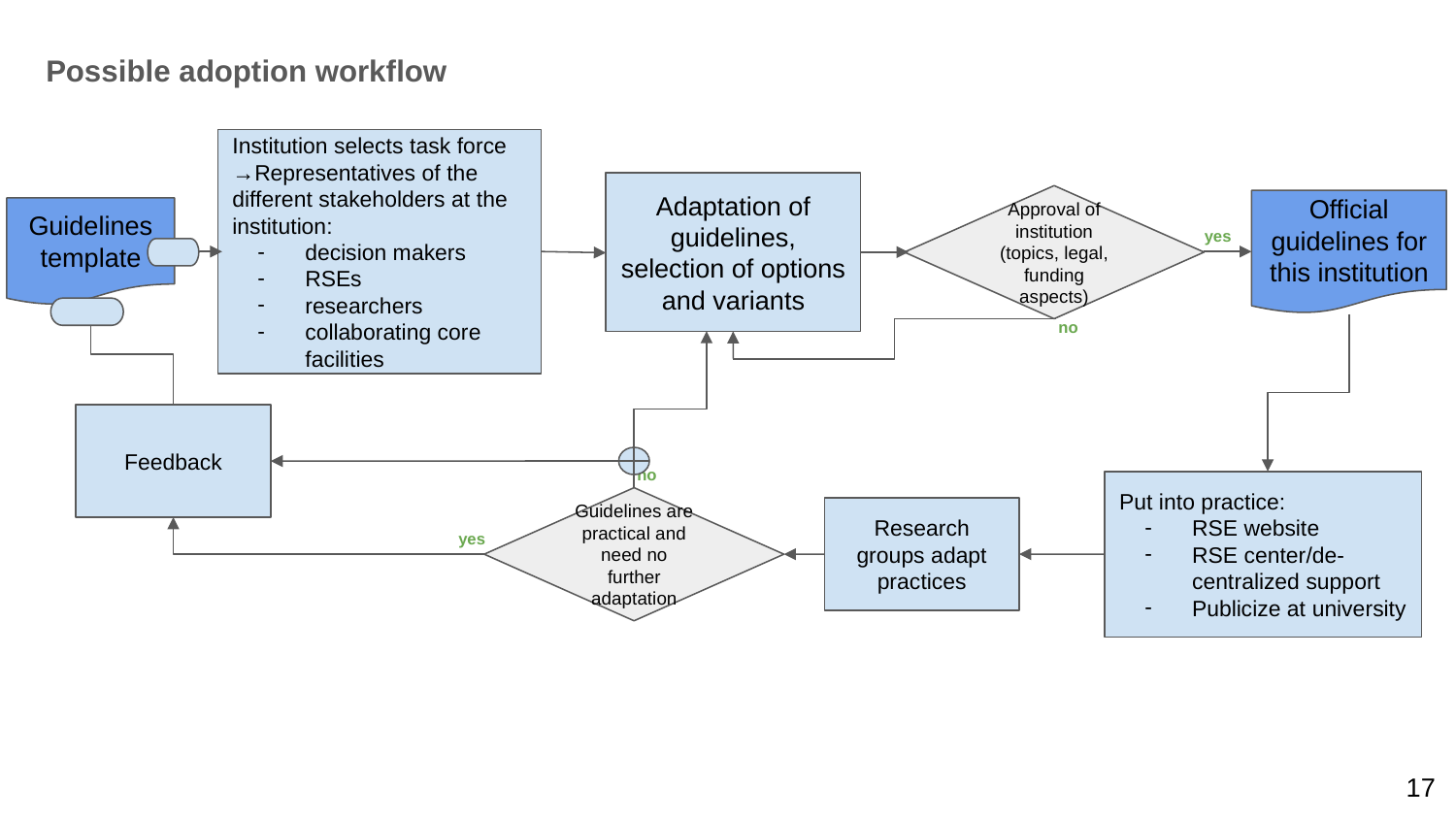

# Possible adoption workflow
Institution selects task force
→Representatives of the different stakeholders at the institution:
decision makers
RSEs
researchers
collaborating core facilities
Adaptation of guidelines, selection of options and variants
Approval of institution (topics, legal, funding aspects)
Official guidelines for this institution
Guidelines template
yes

no
Feedback

no
Put into practice:
RSE website
RSE center/de-centralized support
Publicize at university
Guidelines are practical and need no further adaptation
Research groups adapt practices
yes
17